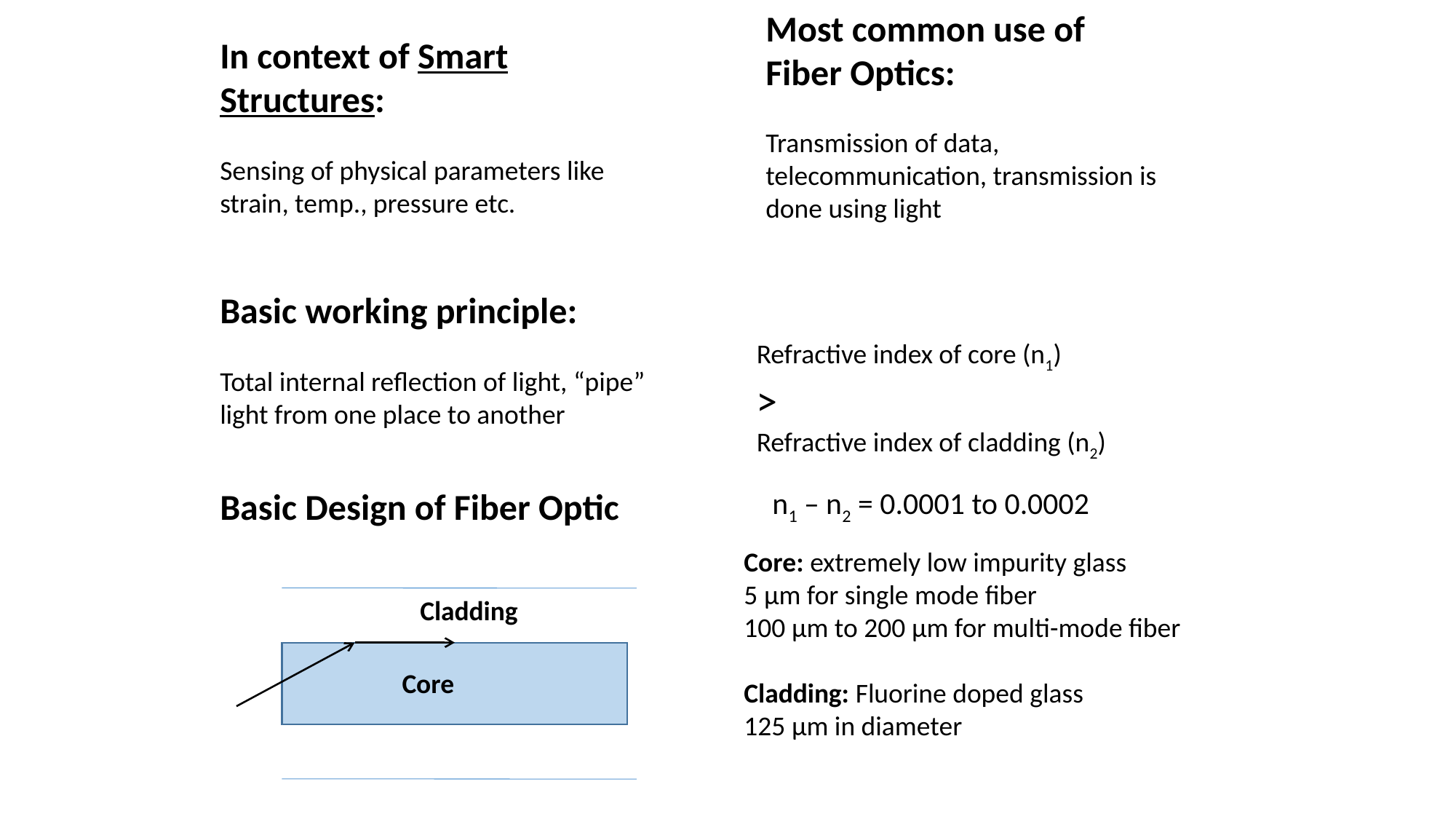

Most common use of
Fiber Optics:

Transmission of data, telecommunication, transmission is done using light
In context of Smart Structures:

Sensing of physical parameters like strain, temp., pressure etc.
Basic working principle:

Total internal reflection of light, “pipe” light from one place to another
Refractive index of core (n1)
>
Refractive index of cladding (n2)
Basic Design of Fiber Optic
n1 – n2 = 0.0001 to 0.0002
Core: extremely low impurity glass
5 μm for single mode fiber
100 μm to 200 μm for multi-mode fiber

Cladding: Fluorine doped glass
125 μm in diameter

Cladding

Core